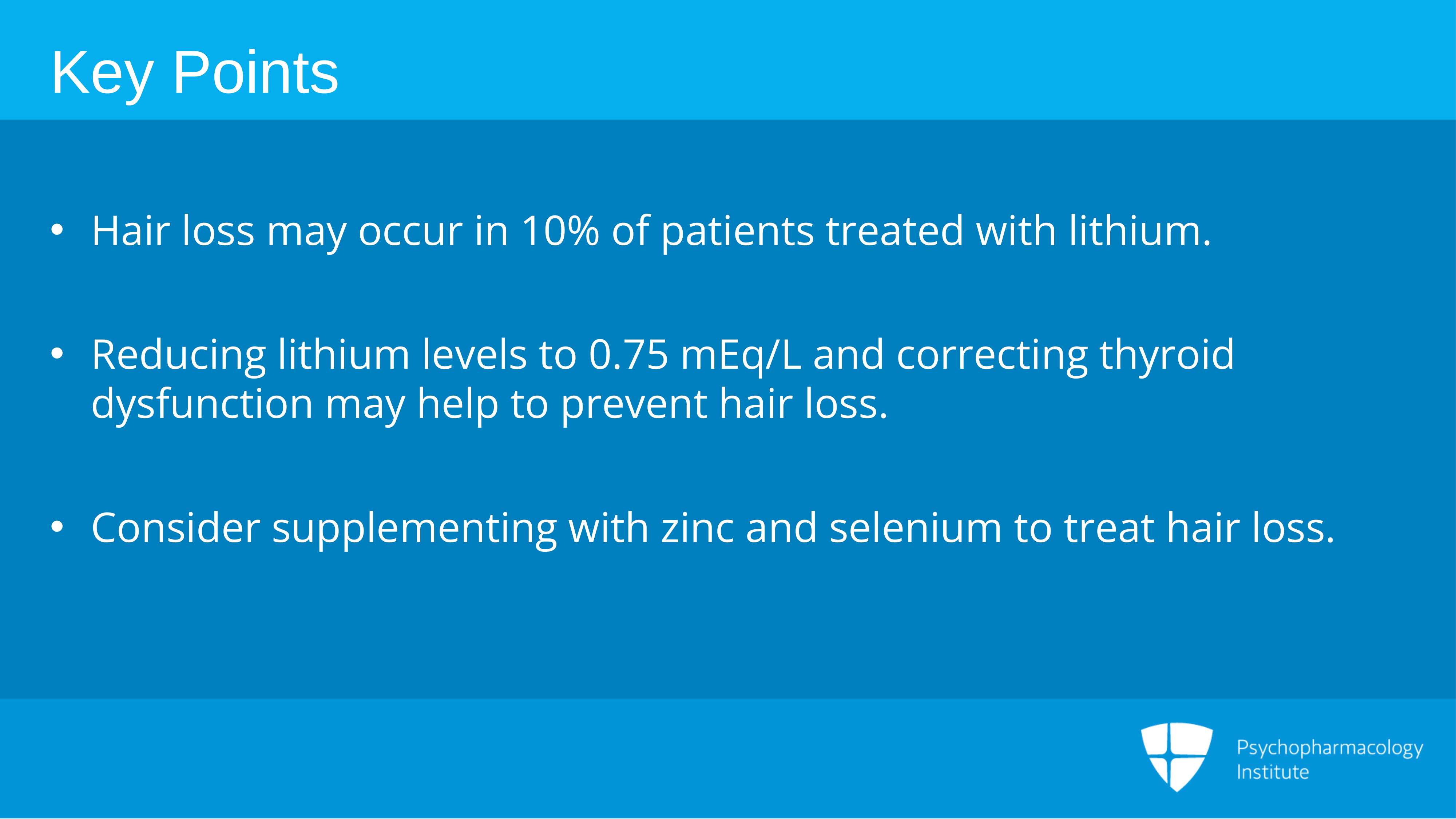

# Key Points
Hair loss may occur in 10% of patients treated with lithium.
Reducing lithium levels to 0.75 mEq/L and correcting thyroid dysfunction may help to prevent hair loss.
Consider supplementing with zinc and selenium to treat hair loss.